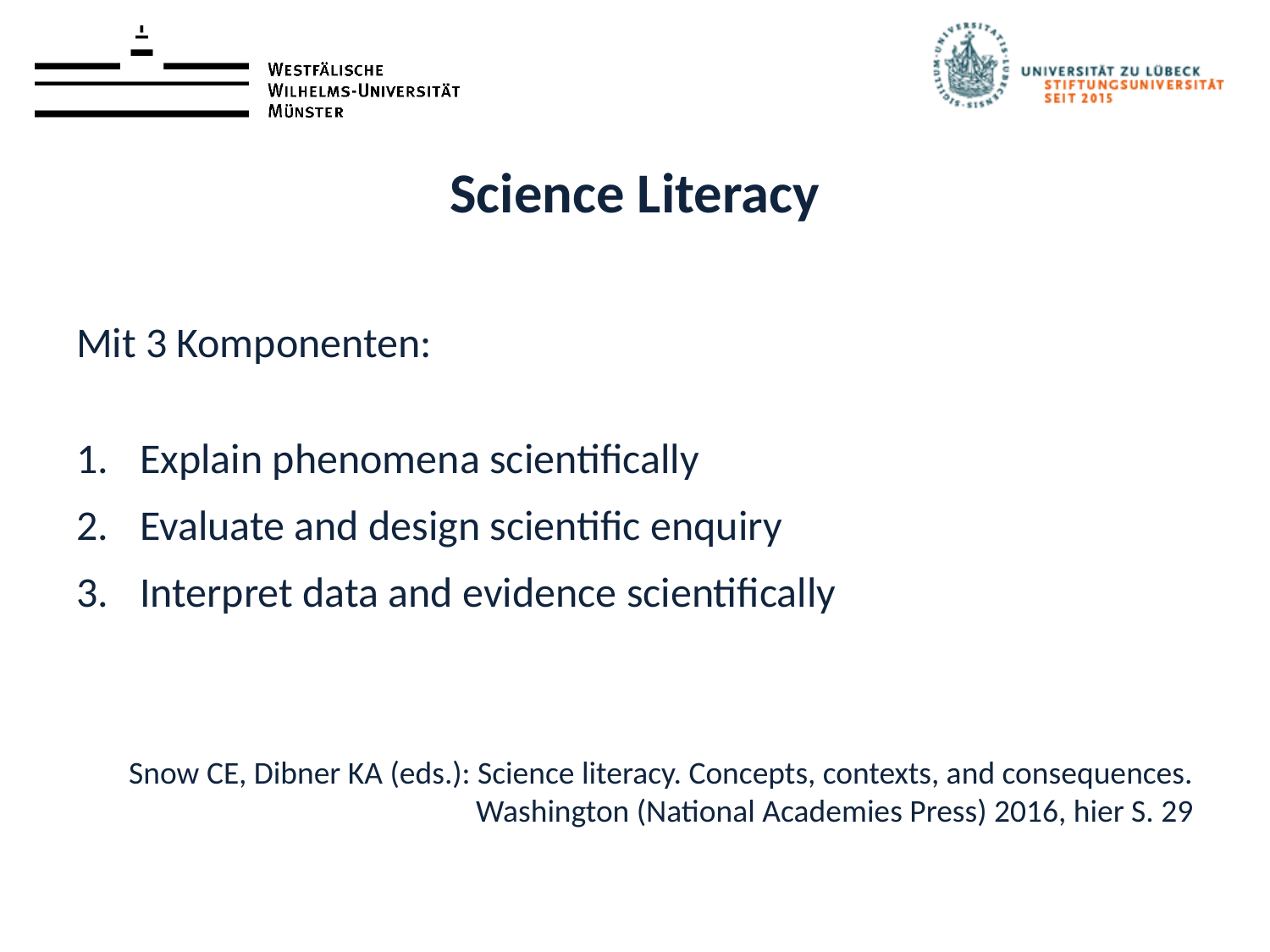

# Science Literacy
Mit 3 Komponenten:

Explain phenomena scientifically
Evaluate and design scientific enquiry
Interpret data and evidence scientifically

Snow CE, Dibner KA (eds.): Science literacy. Concepts, contexts, and consequences. Washington (National Academies Press) 2016, hier S. 29